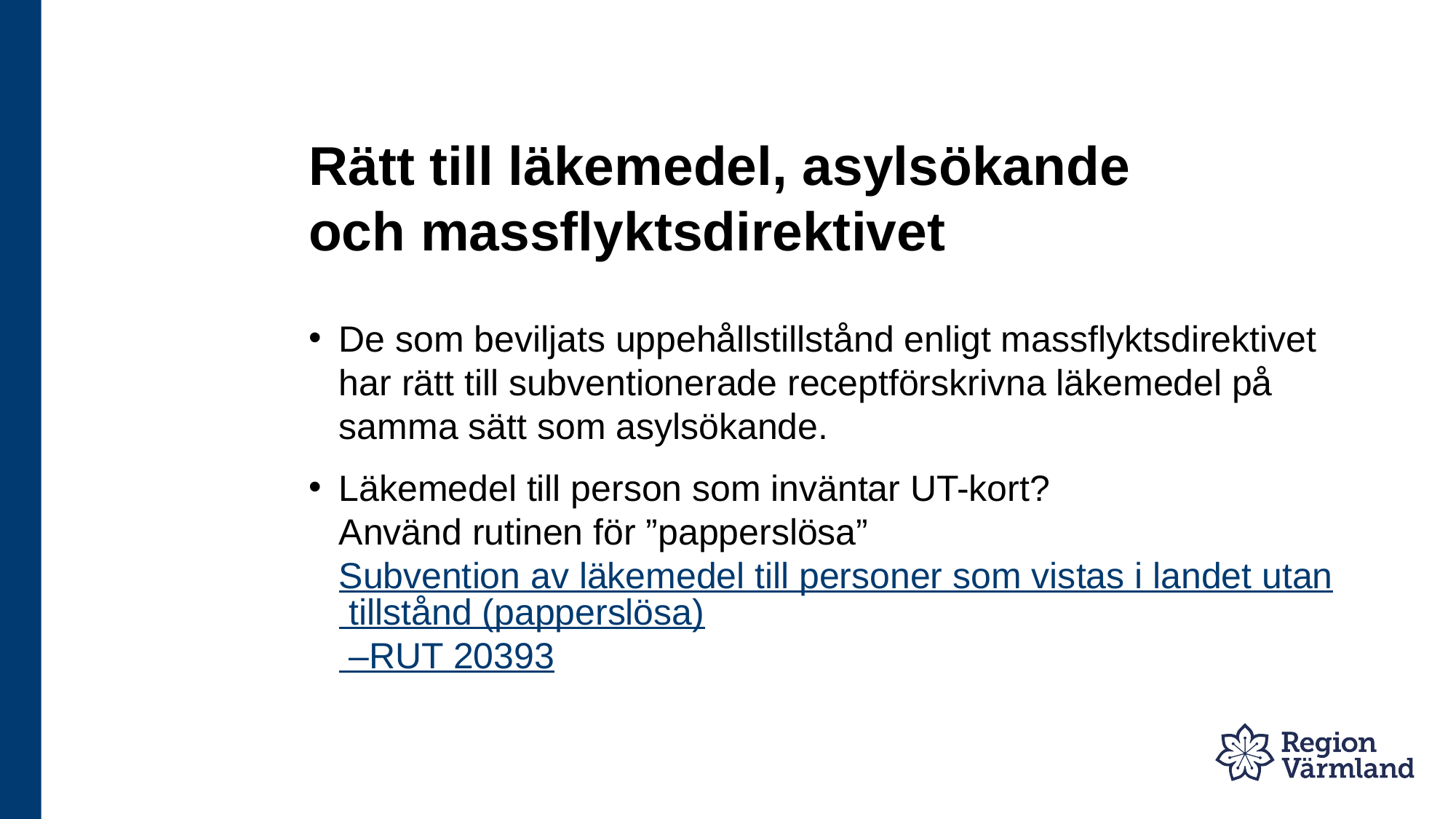

# Rätt till läkemedel, asylsökande och massflyktsdirektivet
De som beviljats uppehållstillstånd enligt massflyktsdirektivet har rätt till subventionerade receptförskrivna läkemedel på samma sätt som asylsökande.
Läkemedel till person som inväntar UT-kort?
Använd rutinen för ”papperslösa” Subvention av läkemedel till personer som vistas i landet utan tillstånd (papperslösa)
 –RUT 20393